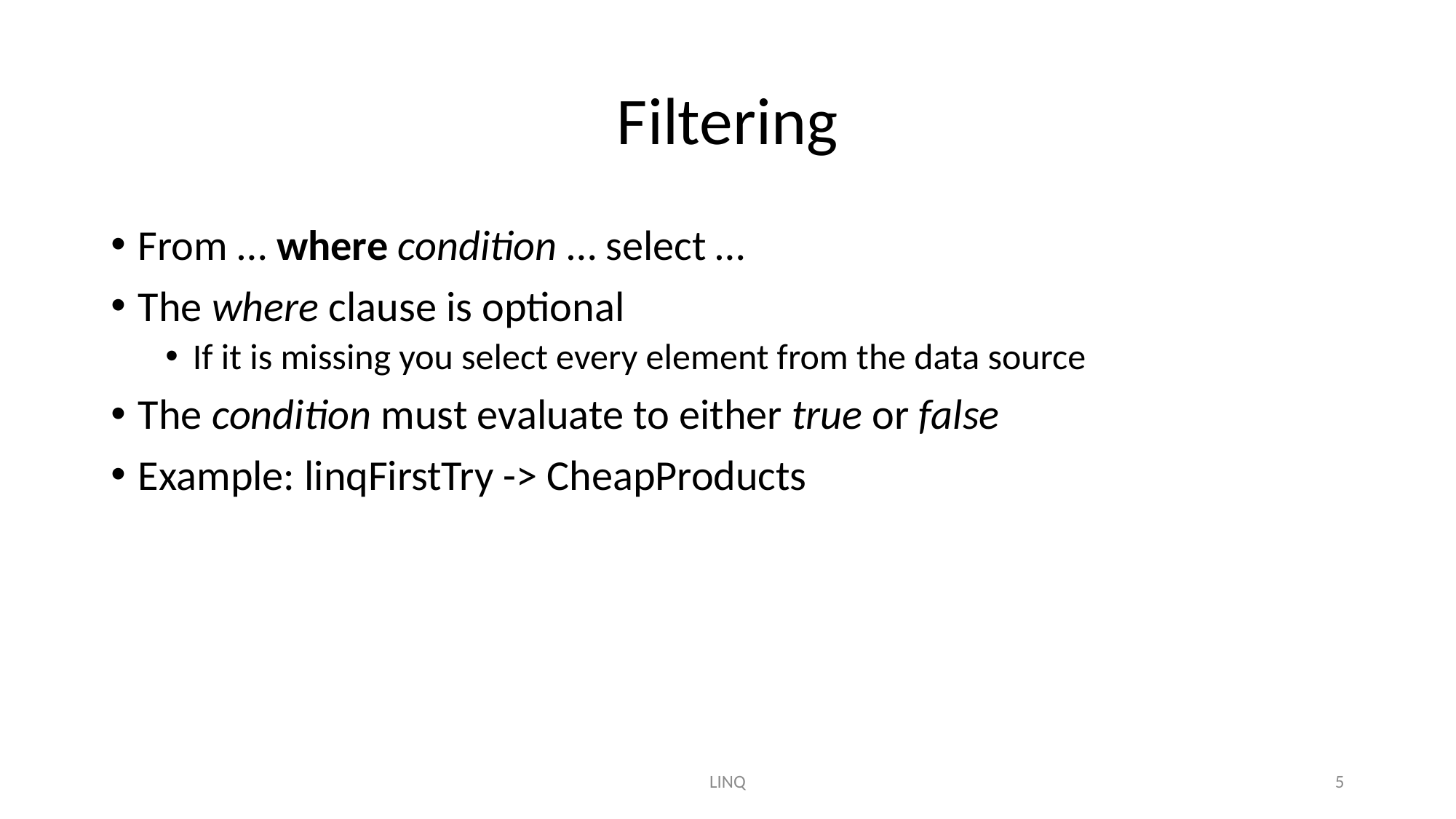

# Filtering
From … where condition … select …
The where clause is optional
If it is missing you select every element from the data source
The condition must evaluate to either true or false
Example: linqFirstTry -> CheapProducts

LINQ
5